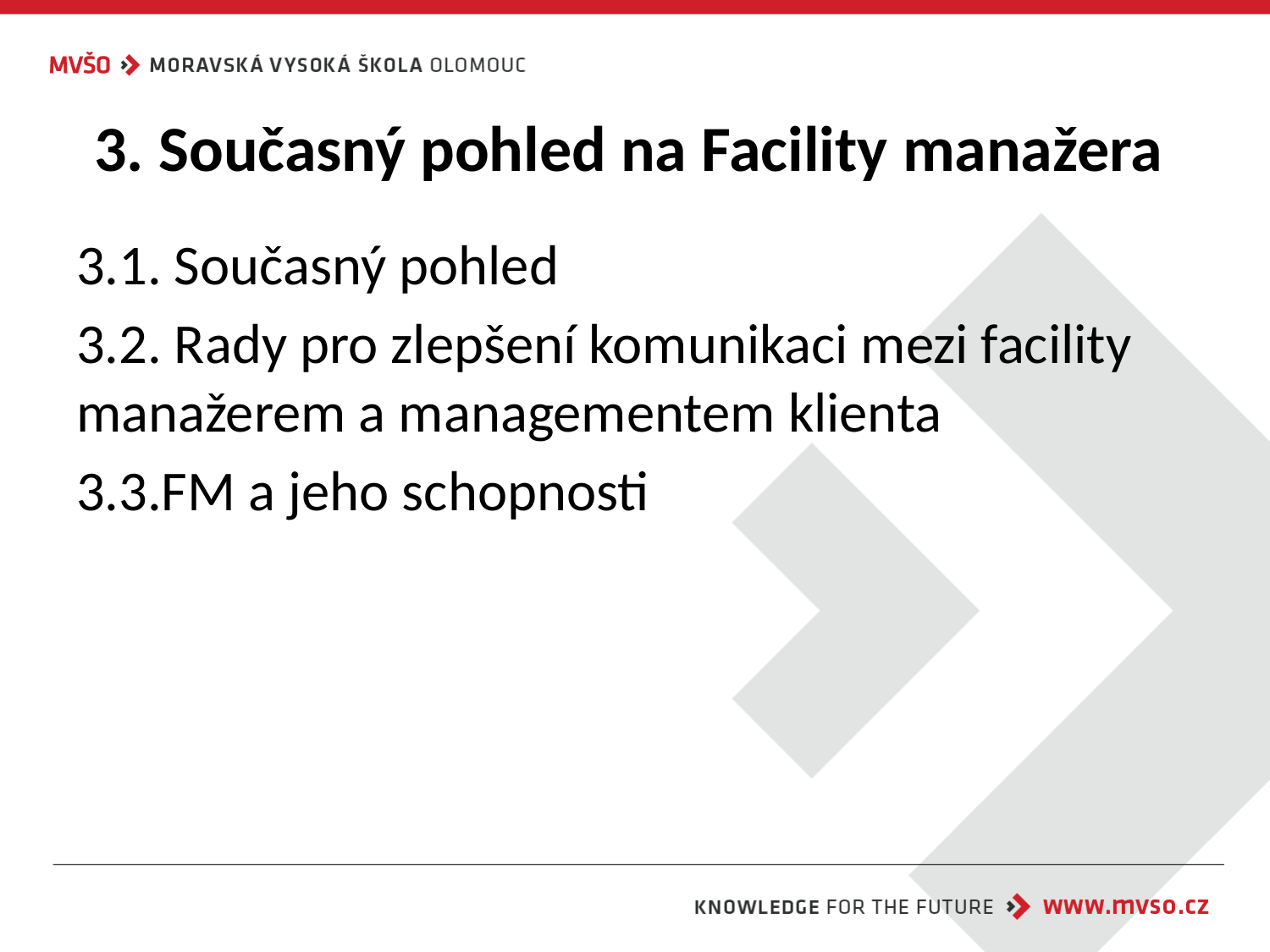

# 3. Současný pohled na Facility manažera
3.1. Současný pohled
3.2. Rady pro zlepšení komunikaci mezi facility manažerem a managementem klienta
3.3.FM a jeho schopnosti